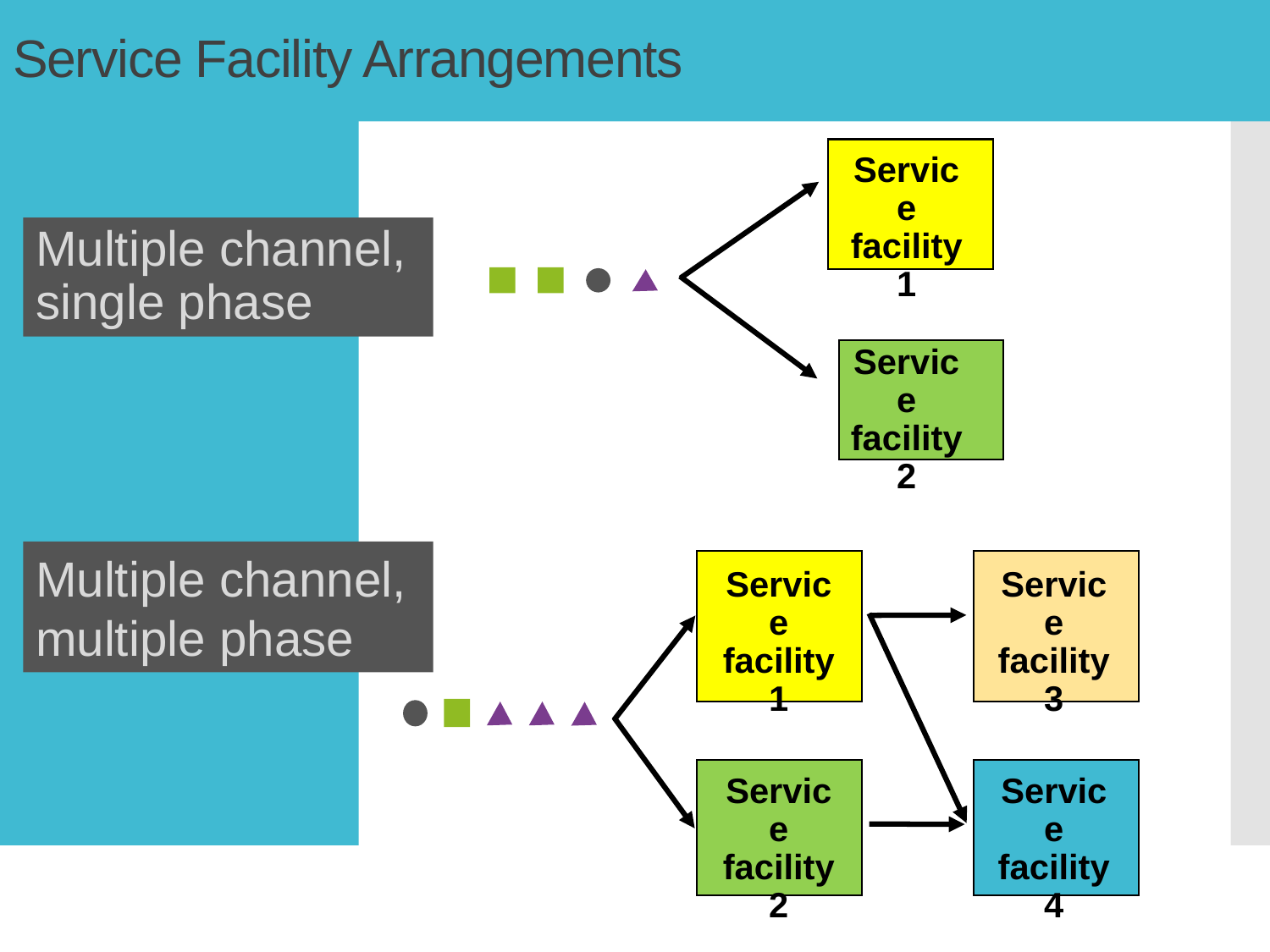

# Service Facility Arrangements

Service facility 1

Service facility 2

Multiple channel,
single phase
Multiple channel,
multiple phase

Service facility 1

Service facility 3

Service facility 2

Service facility 4